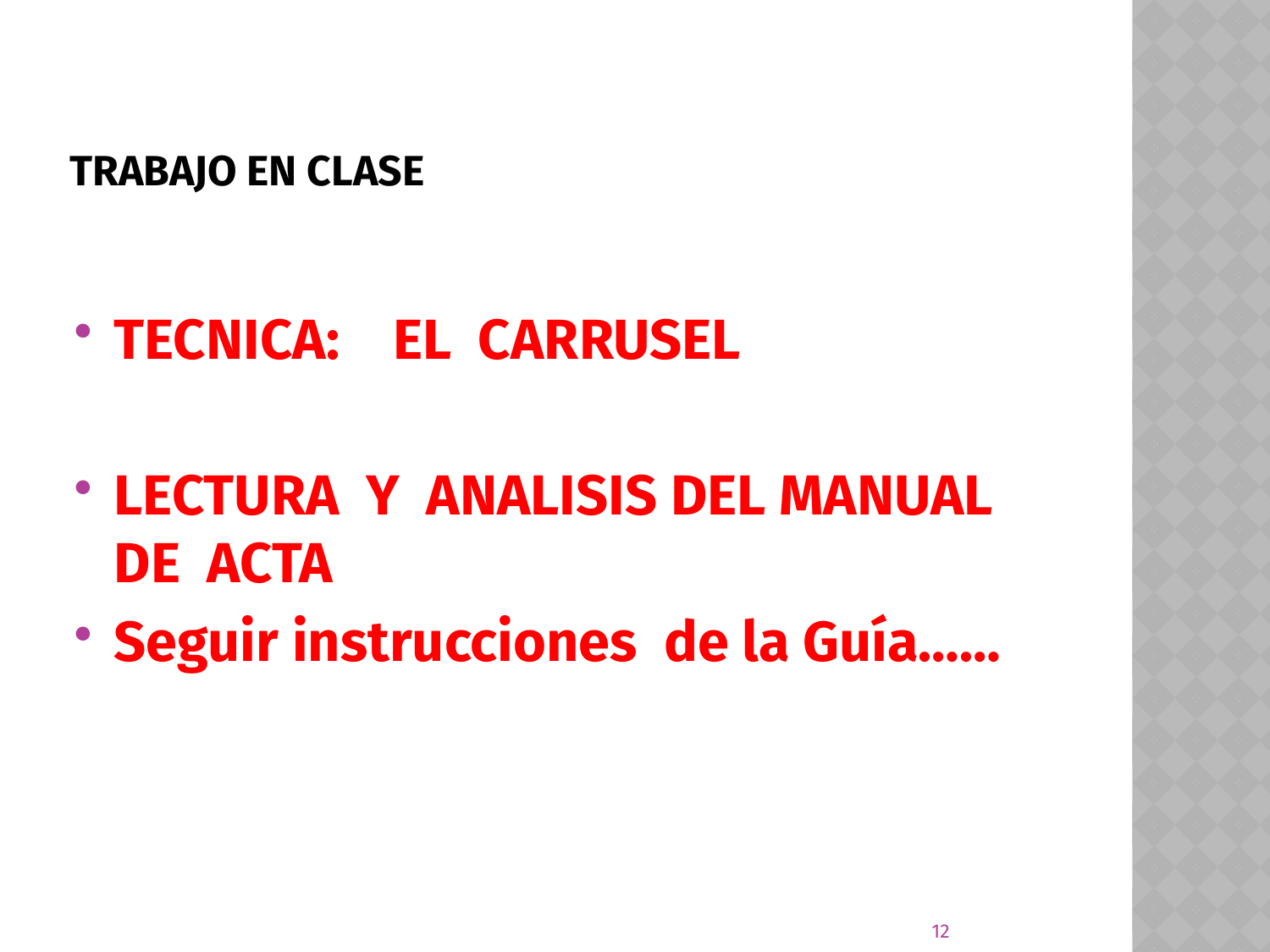

# TRABAJO EN CLASE

TECNICA:    EL  CARRUSEL

LECTURA  Y  ANALISIS DEL MANUAL DE  ACTA
Seguir instrucciones  de la Guía……

12